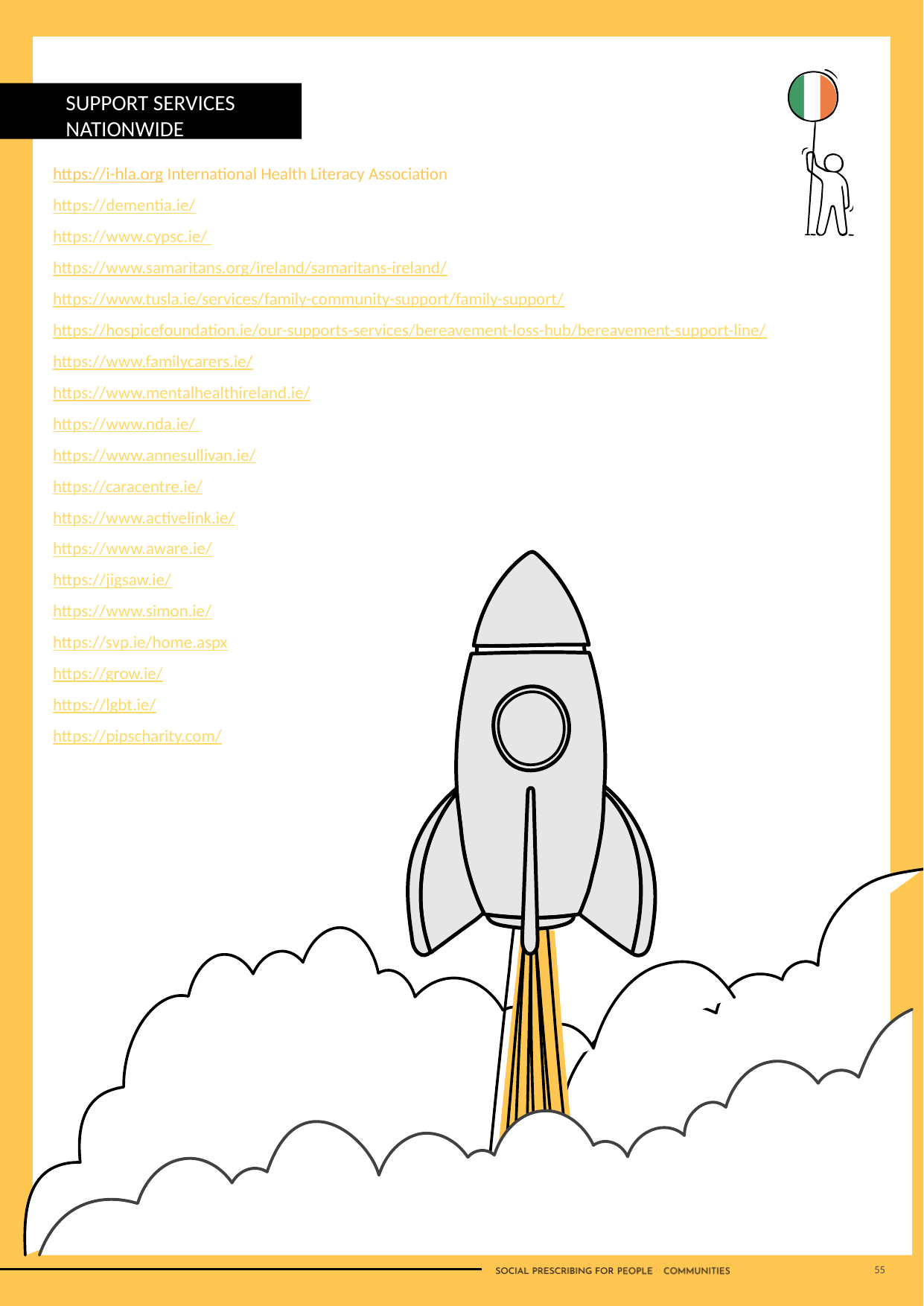

SUPPORT SERVICES NATIONWIDE
https://i-hla.org International Health Literacy Association
https://dementia.ie/
https://www.cypsc.ie/
https://www.samaritans.org/ireland/samaritans-ireland/
https://www.tusla.ie/services/family-community-support/family-support/
https://hospicefoundation.ie/our-supports-services/bereavement-loss-hub/bereavement-support-line/
https://www.familycarers.ie/
https://www.mentalhealthireland.ie/
https://www.nda.ie/
https://www.annesullivan.ie/
https://caracentre.ie/
https://www.activelink.ie/
https://www.aware.ie/
https://jigsaw.ie/
https://www.simon.ie/
https://svp.ie/home.aspx
https://grow.ie/
https://lgbt.ie/
https://pipscharity.com/

55